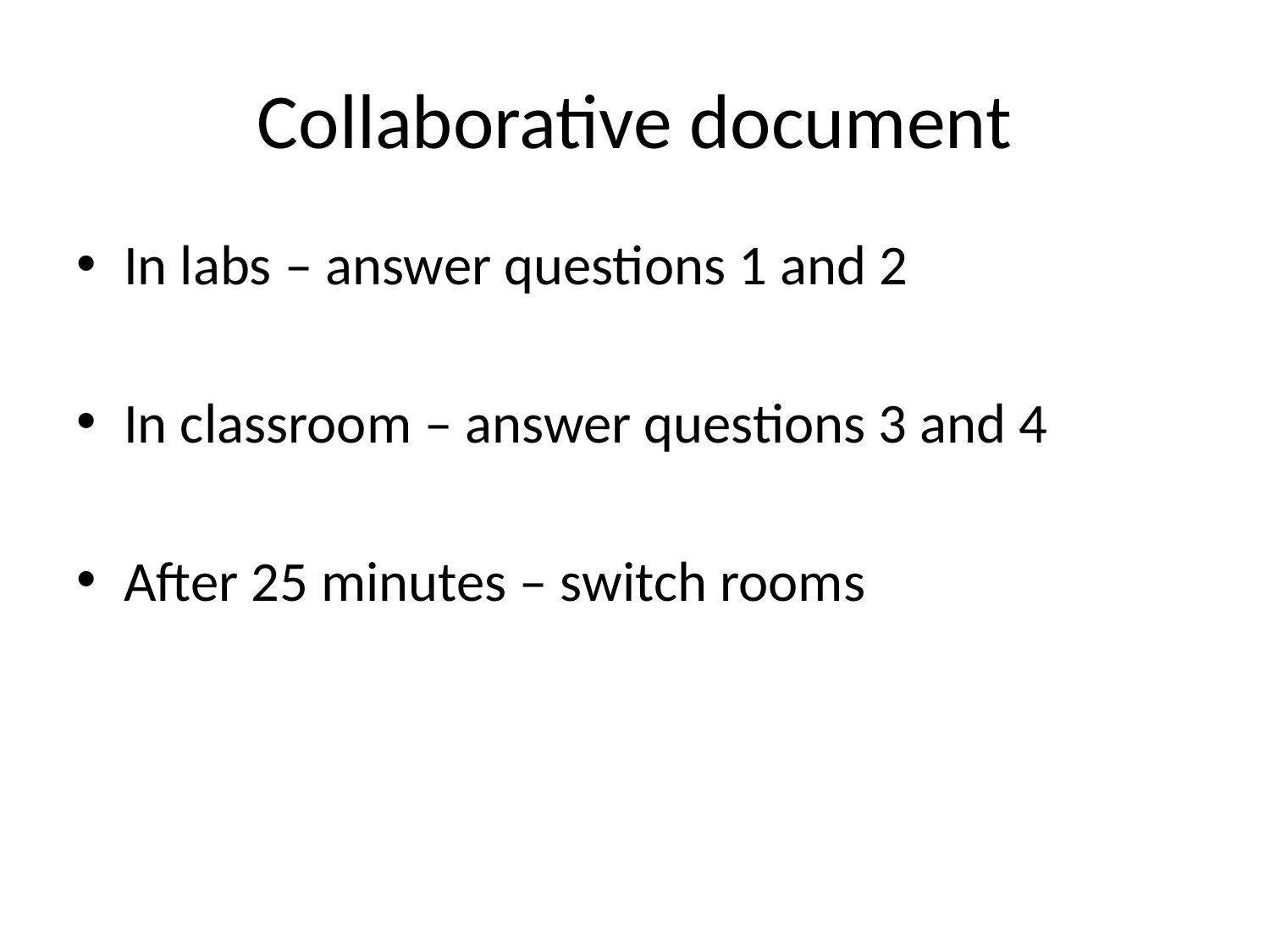

# Collaborative document
In labs – answer questions 1 and 2

In classroom – answer questions 3 and 4

After 25 minutes – switch rooms